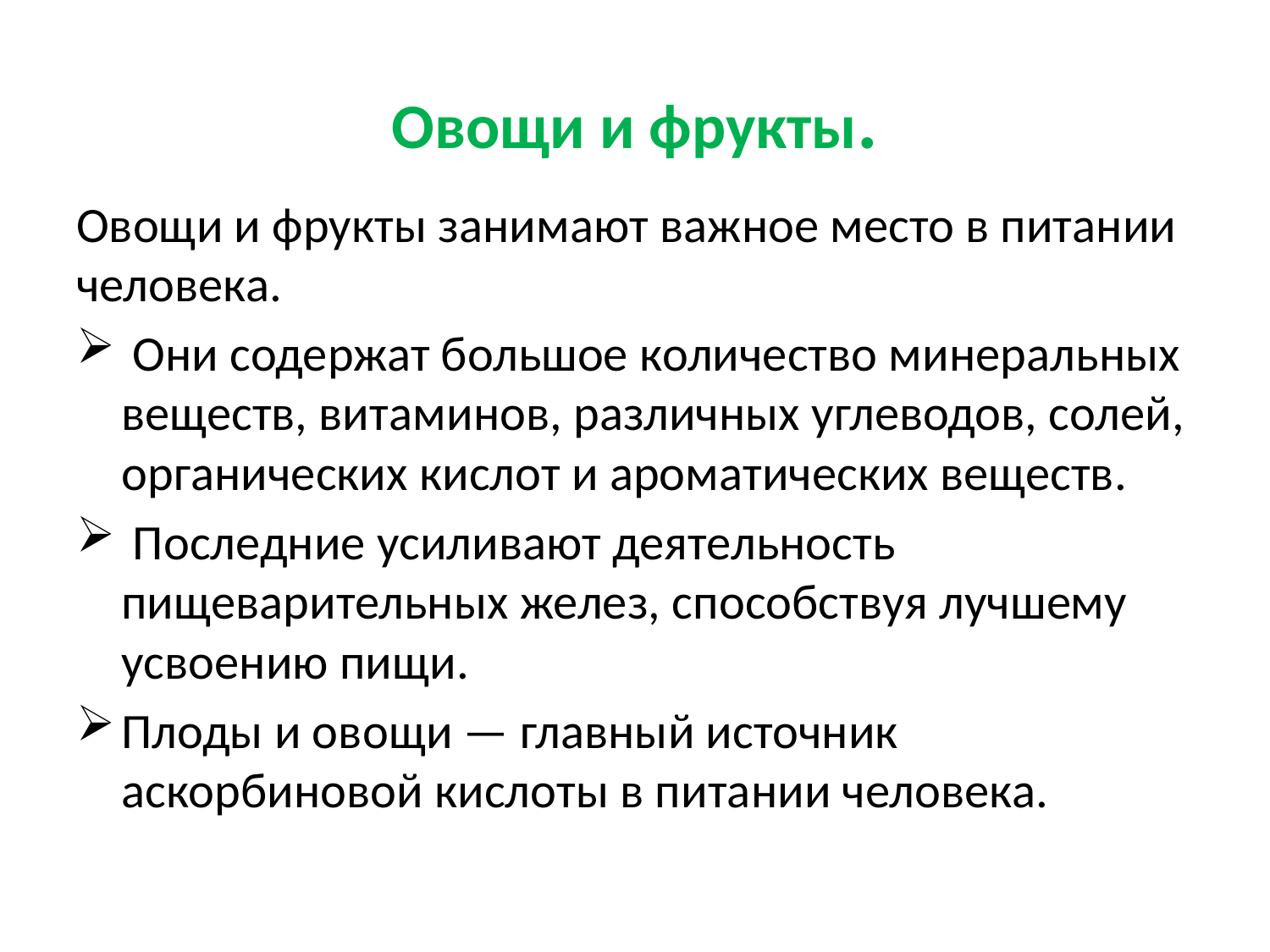

# Овощи и фрукты.
Овощи и фрукты занимают важное место в питании человека.
 Они содержат большое количество минеральных веществ, витаминов, различных углеводов, солей, органических кислот и ароматических веществ.
 Последние усиливают деятельность пищеварительных желез, способствуя лучшему усвоению пищи.
Плоды и овощи — главный источник аскорбиновой кислоты в питании человека.